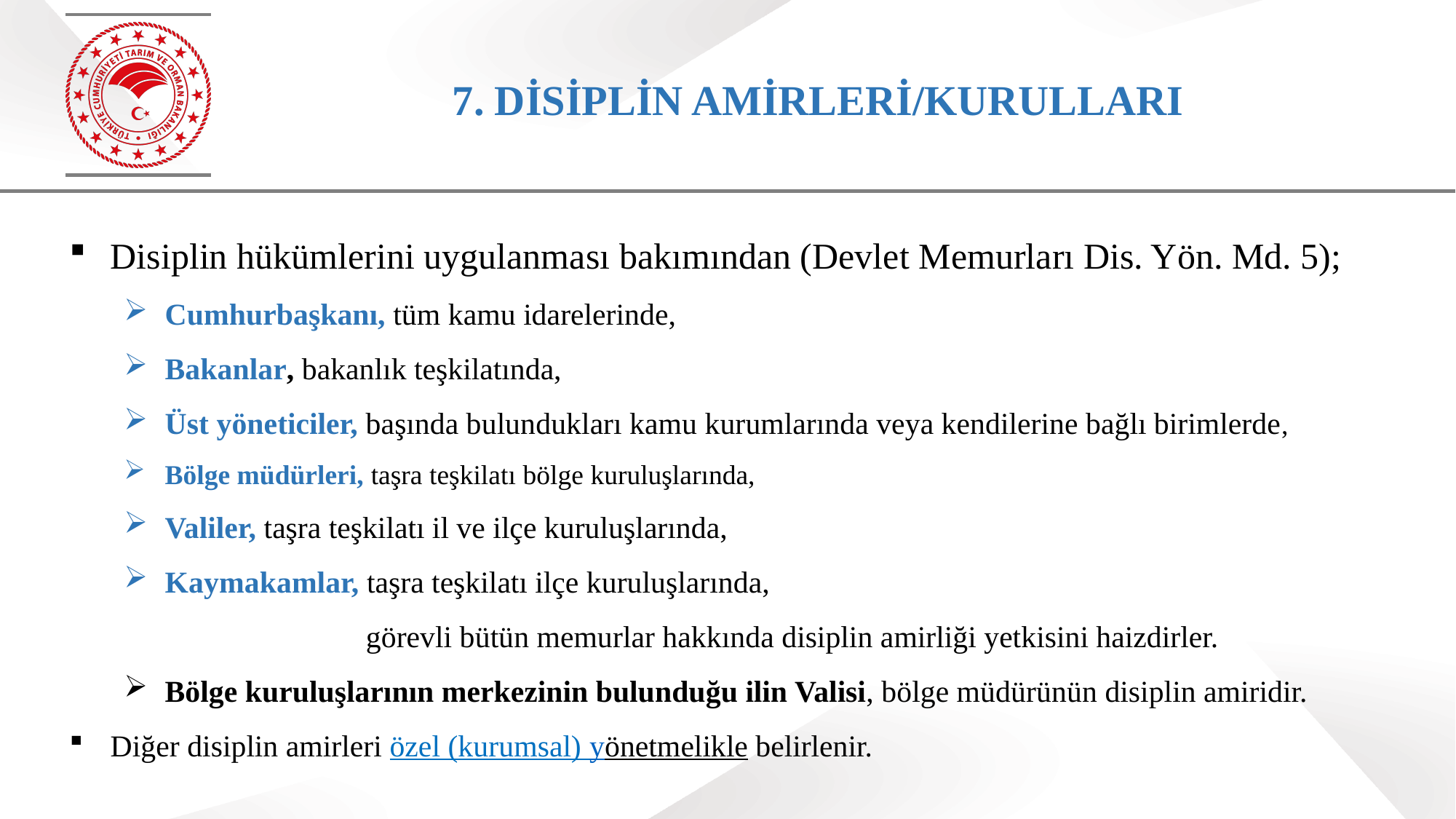

# 7. DİSİPLİN AMİRLERİ/KURULLARI
Disiplin hükümlerini uygulanması bakımından (Devlet Memurları Dis. Yön. Md. 5);
Cumhurbaşkanı, tüm kamu idarelerinde,
Bakanlar, bakanlık teşkilatında,
Üst yöneticiler, başında bulundukları kamu kurumlarında veya kendilerine bağlı birimlerde,
Bölge müdürleri, taşra teşkilatı bölge kuruluşlarında,
Valiler, taşra teşkilatı il ve ilçe kuruluşlarında,
Kaymakamlar, taşra teşkilatı ilçe kuruluşlarında,
                                   görevli bütün memurlar hakkında disiplin amirliği yetkisini haizdirler.
Bölge kuruluşlarının merkezinin bulunduğu ilin Valisi, bölge müdürünün disiplin amiridir.
Diğer disiplin amirleri özel (kurumsal) yönetmelikle belirlenir.
74